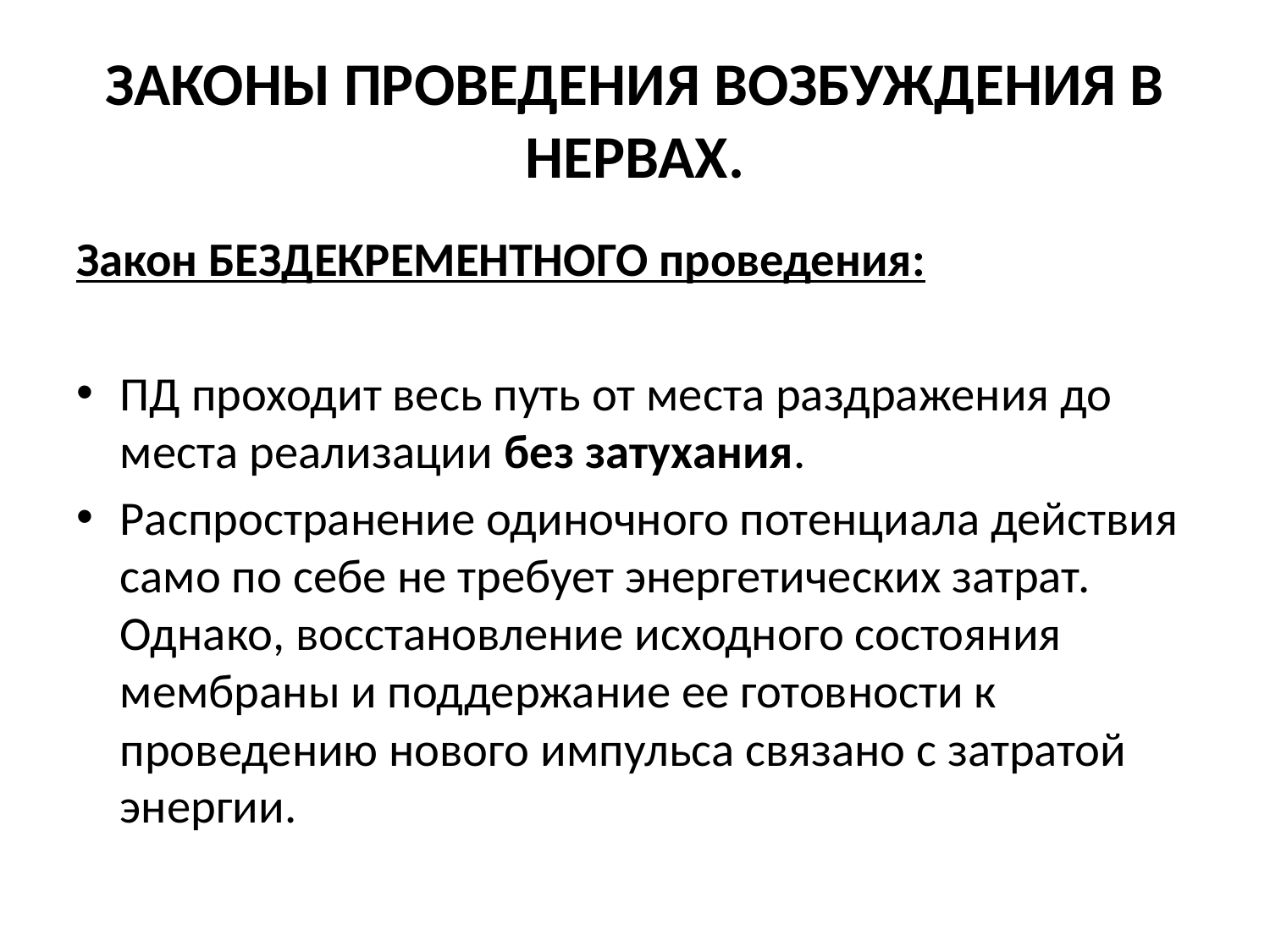

# ЗАКОНЫ ПРОВЕДЕНИЯ ВОЗБУЖДЕНИЯ В НЕРВАХ.
Закон БЕЗДЕКРЕМЕНТНОГО проведения:

ПД проходит весь путь от места раздражения до места реализации без затухания.
Распространение одиночного потенциала действия само по себе не требует энергетических затрат. Однако, восстановление исходного состояния мембраны и поддержание ее готовности к проведению нового импульса связано с затратой энергии.